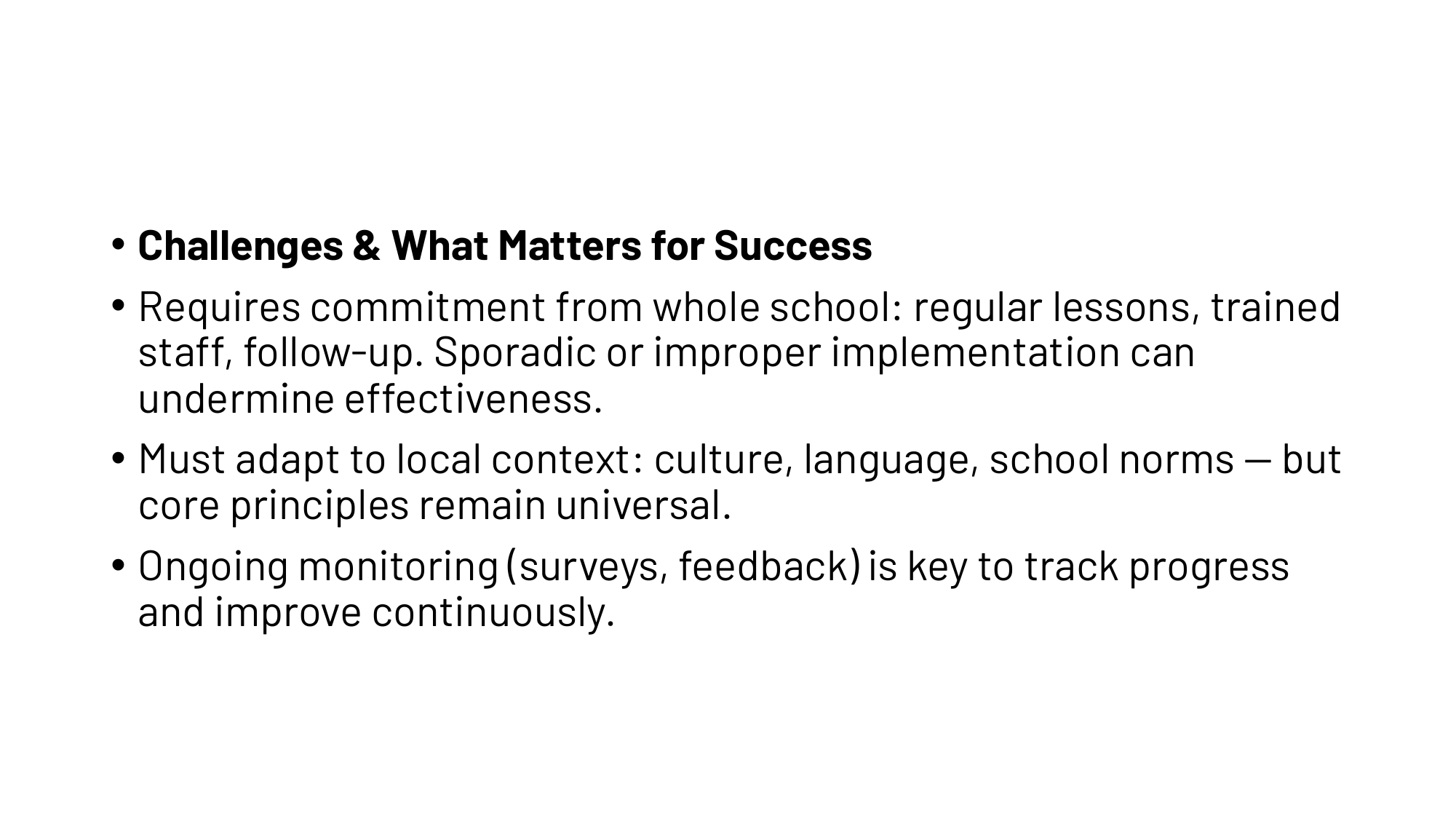

#
Challenges & What Matters for Success
Requires commitment from whole school: regular lessons, trained staff, follow-up. Sporadic or improper implementation can undermine effectiveness.
Must adapt to local context: culture, language, school norms — but core principles remain universal.
Ongoing monitoring (surveys, feedback) is key to track progress and improve continuously.